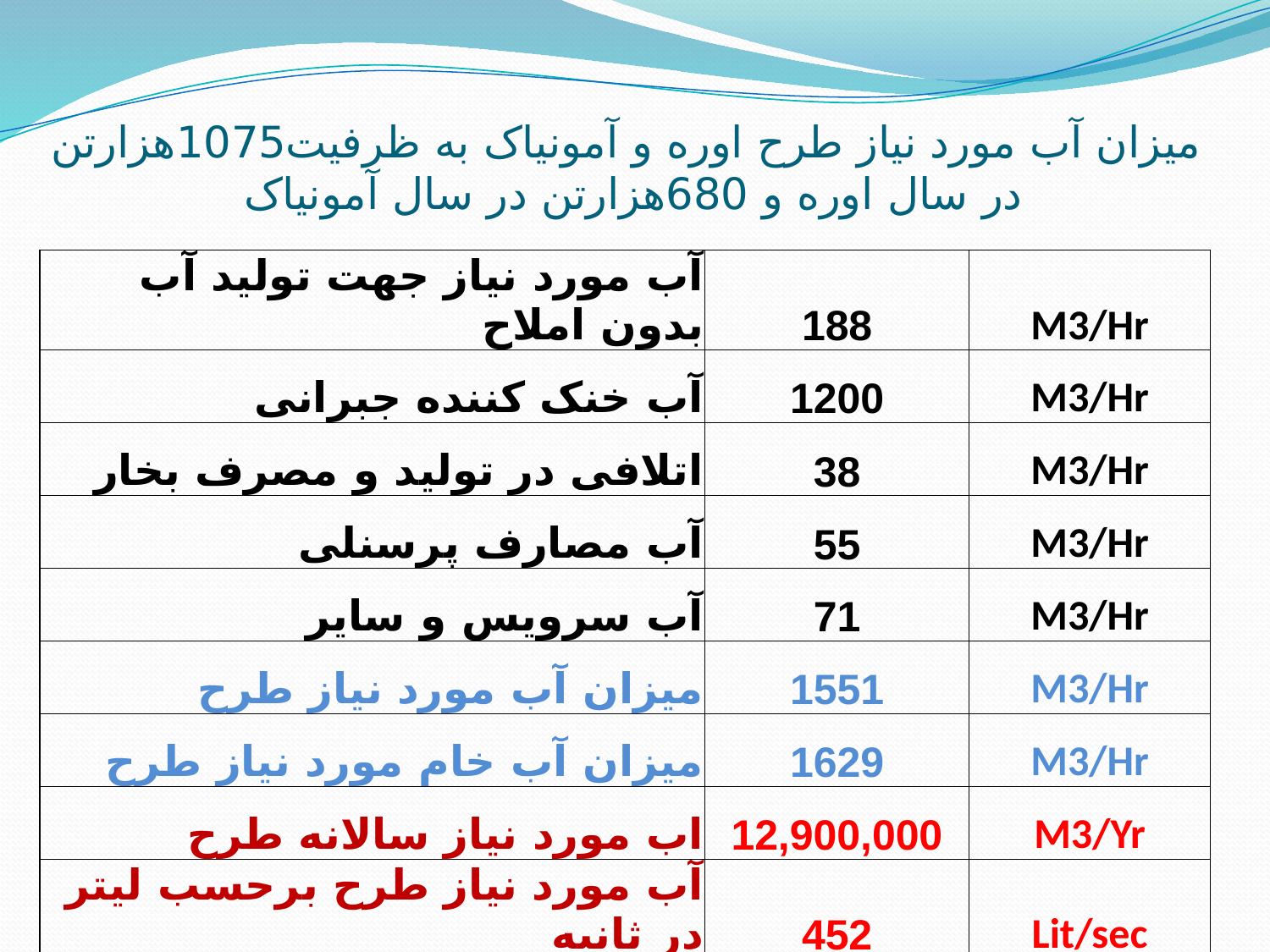

# میزان آب مورد نیاز طرح اوره و آمونیاک به ظرفیت1075هزارتن در سال اوره و 680هزارتن در سال آمونیاک
| آب مورد نیاز جهت تولید آب بدون املاح | 188 | M3/Hr |
| --- | --- | --- |
| آب خنک کننده جبرانی | 1200 | M3/Hr |
| اتلافی در تولید و مصرف بخار | 38 | M3/Hr |
| آب مصارف پرسنلی | 55 | M3/Hr |
| آب سرویس و سایر | 71 | M3/Hr |
| میزان آب مورد نیاز طرح | 1551 | M3/Hr |
| میزان آب خام مورد نیاز طرح | 1629 | M3/Hr |
| اب مورد نیاز سالانه طرح | 12,900,000 | M3/Yr |
| آب مورد نیاز طرح برحسب لیتر در ثانیه | 452 | Lit/sec |